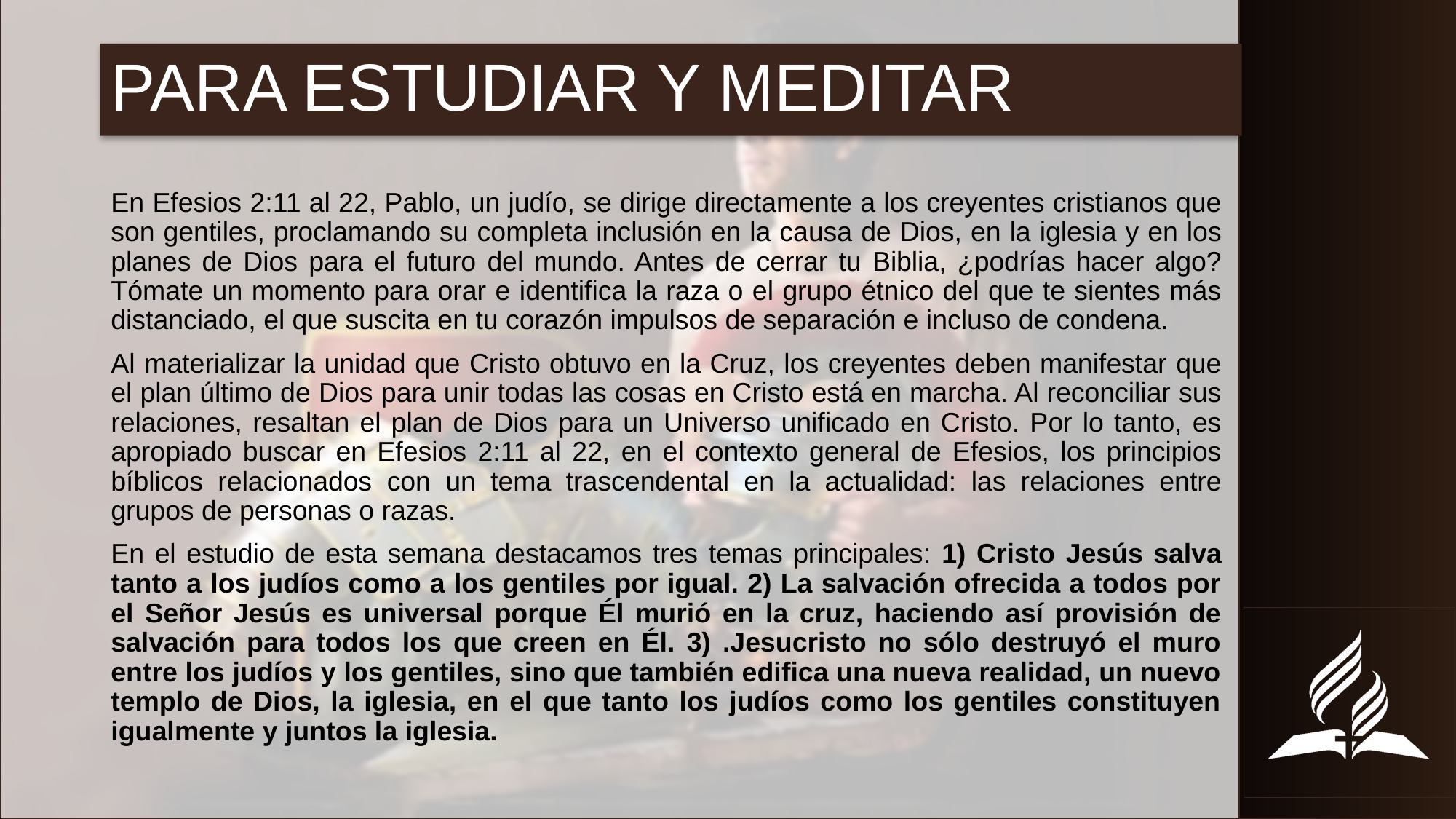

# PARA ESTUDIAR Y MEDITAR
En Efesios 2:11 al 22, Pablo, un judío, se dirige directamente a los creyentes cristianos que son gentiles, proclamando su completa inclusión en la causa de Dios, en la iglesia y en los planes de Dios para el futuro del mundo. Antes de cerrar tu Biblia, ¿podrías hacer algo? Tómate un momento para orar e identifica la raza o el grupo étnico del que te sientes más distanciado, el que suscita en tu corazón impulsos de separación e incluso de condena.
Al materializar la unidad que Cristo obtuvo en la Cruz, los creyentes deben manifestar que el plan último de Dios para unir todas las cosas en Cristo está en marcha. Al reconciliar sus relaciones, resaltan el plan de Dios para un Universo unificado en Cristo. Por lo tanto, es apropiado buscar en Efesios 2:11 al 22, en el contexto general de Efesios, los principios bíblicos relacionados con un tema trascendental en la actualidad: las relaciones entre grupos de personas o razas.
En el estudio de esta semana destacamos tres temas principales: 1) Cristo Jesús salva tanto a los judíos como a los gentiles por igual. 2) La salvación ofrecida a todos por el Señor Jesús es universal porque Él murió en la cruz, haciendo así provisión de salvación para todos los que creen en Él. 3) .Jesucristo no sólo destruyó el muro entre los judíos y los gentiles, sino que también edifica una nueva realidad, un nuevo templo de Dios, la iglesia, en el que tanto los judíos como los gentiles constituyen igualmente y juntos la iglesia.